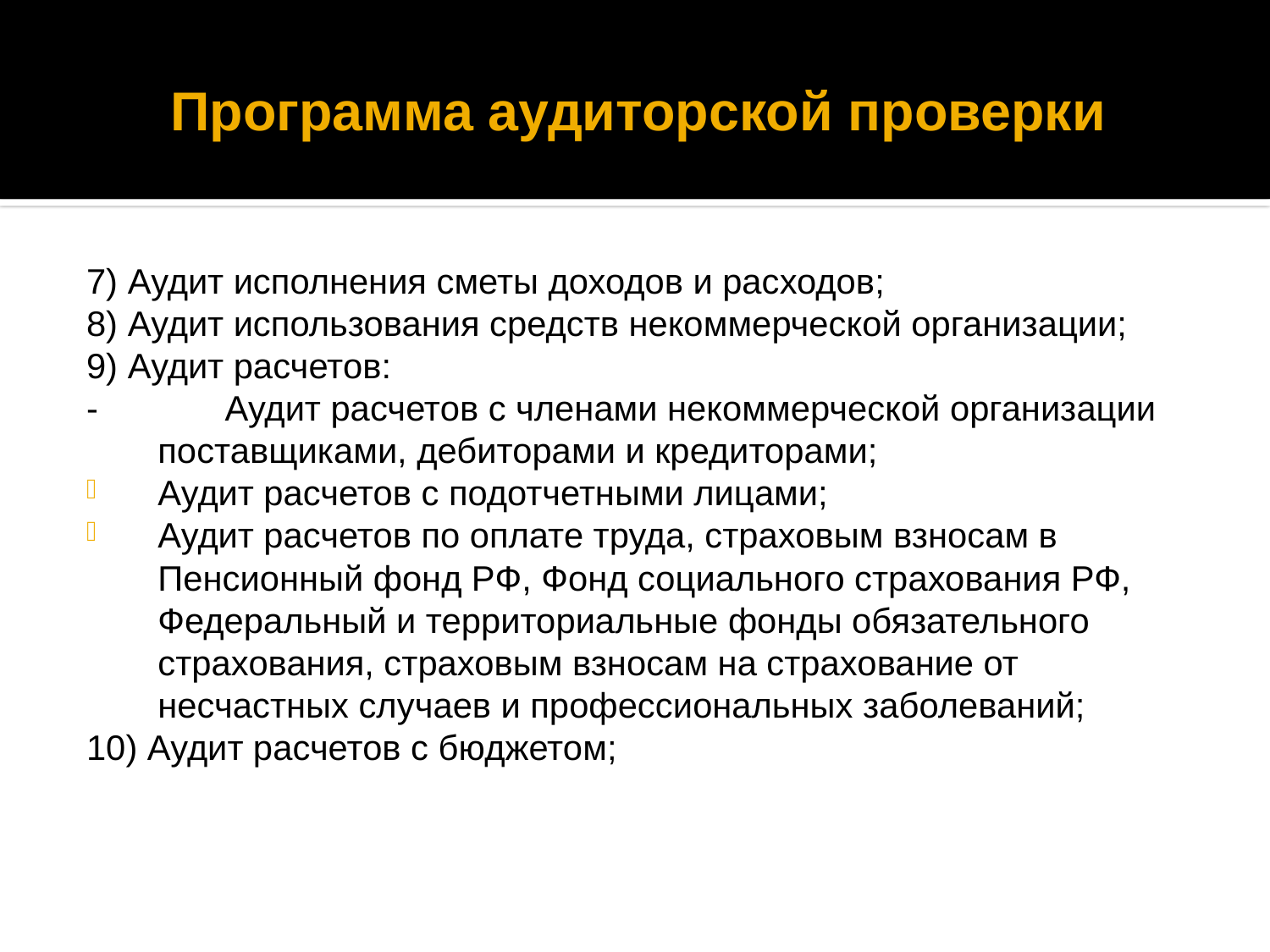

# Программа аудиторской проверки
7) Аудит исполнения сметы доходов и расходов;
8) Аудит использования средств некоммерческой организации;
9) Аудит расчетов:
-             Аудит расчетов с членами некоммерческой организации поставщиками, дебиторами и кредиторами;
Аудит расчетов с подотчетными лицами;
Аудит расчетов по оплате труда, страховым взносам в Пенсионный фонд РФ, Фонд социального страхования РФ, Федеральный и территориальные фонды обязательного страхования, страховым взносам на страхование от несчастных случаев и профессиональных заболеваний;
10) Аудит расчетов с бюджетом;